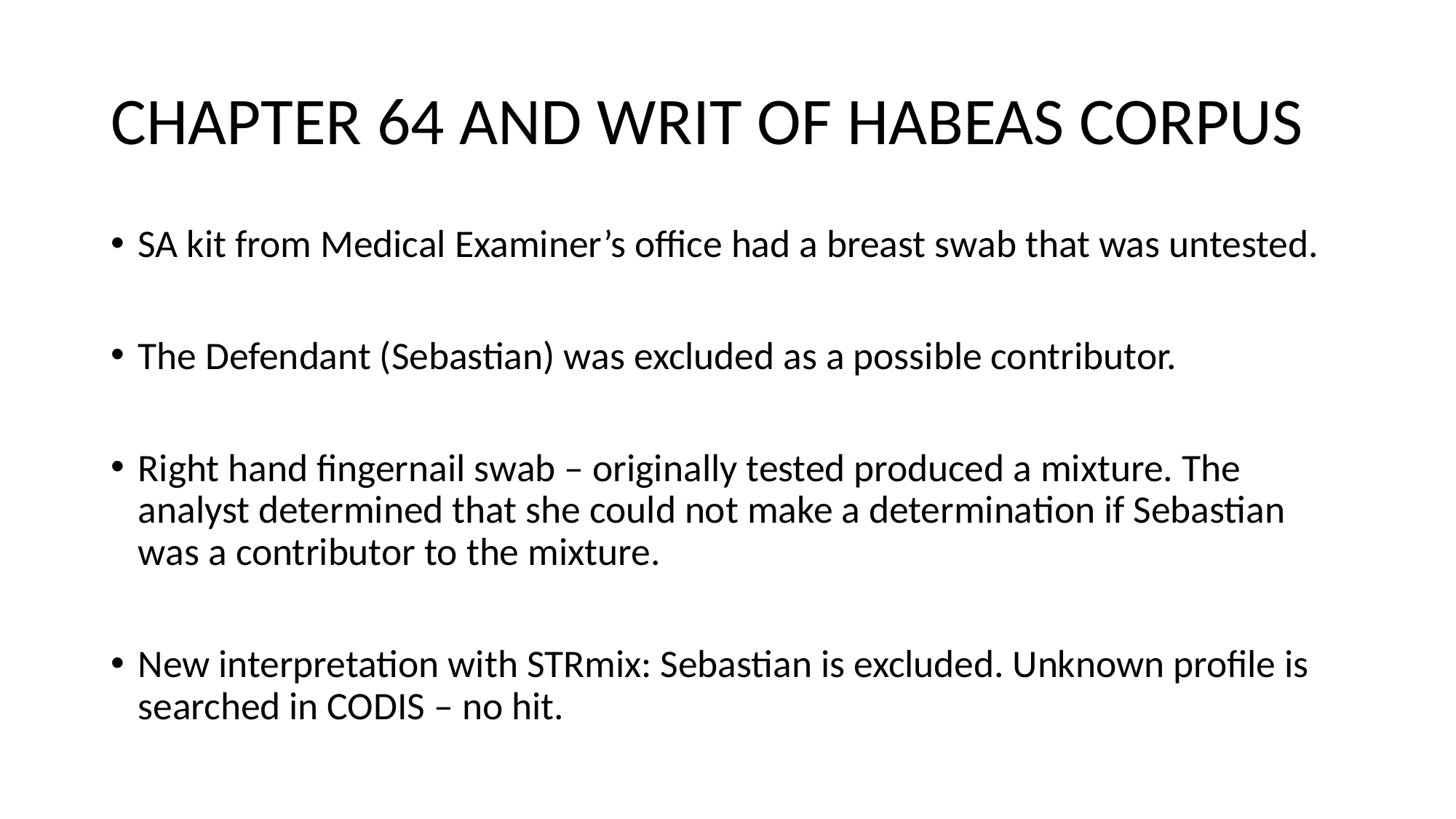

# CHAPTER 64 AND WRIT OF HABEAS CORPUS
SA kit from Medical Examiner’s office had a breast swab that was untested.

The Defendant (Sebastian) was excluded as a possible contributor.

Right hand fingernail swab – originally tested produced a mixture. The analyst determined that she could not make a determination if Sebastian was a contributor to the mixture.

New interpretation with STRmix: Sebastian is excluded. Unknown profile is searched in CODIS – no hit.